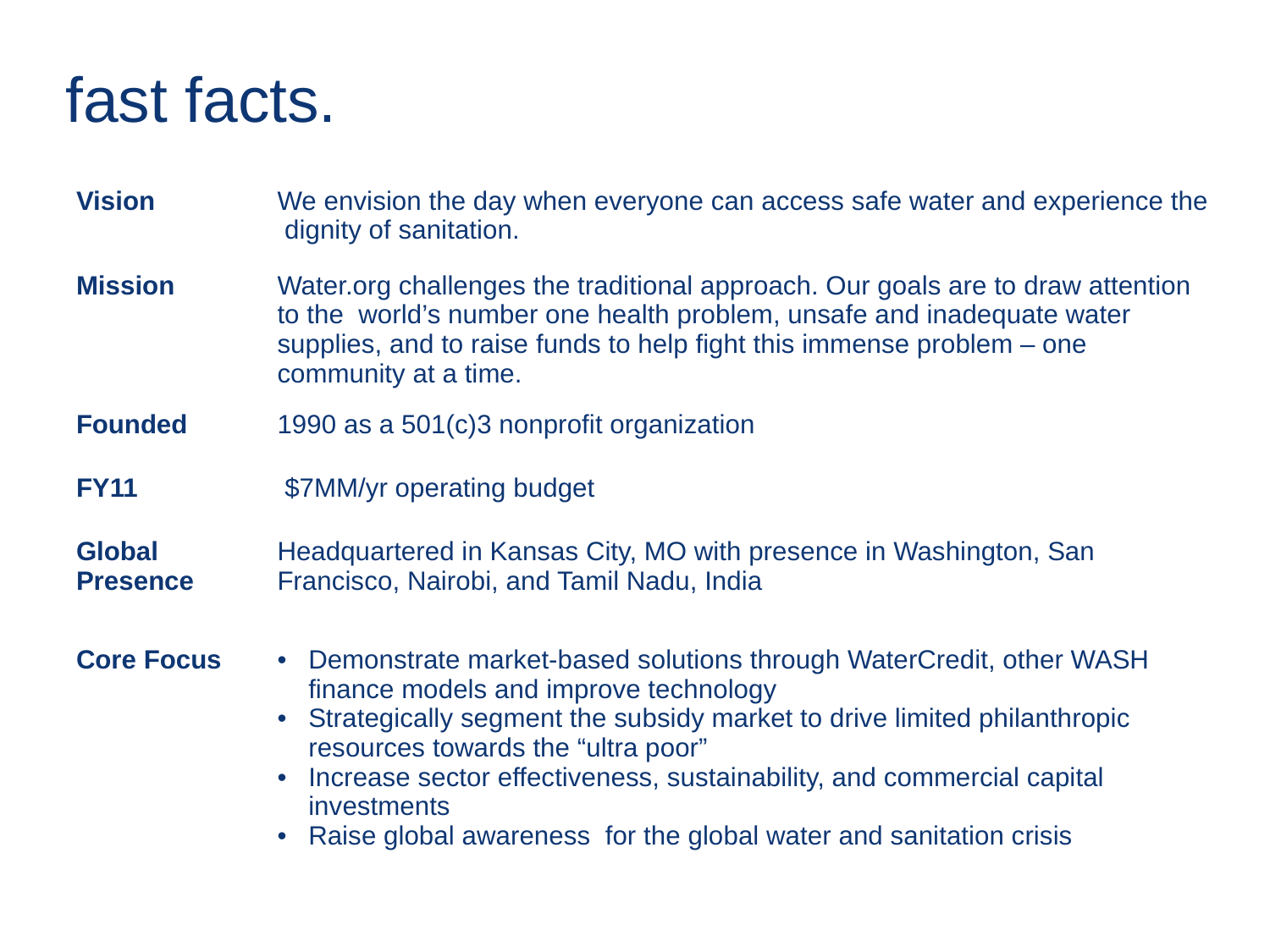

# fast facts.
| Vision | We envision the day when everyone can access safe water and experience the dignity of sanitation. |
| --- | --- |
| Mission | Water.org challenges the traditional approach. Our goals are to draw attention to the world’s number one health problem, unsafe and inadequate water supplies, and to raise funds to help fight this immense problem – one community at a time. |
| Founded | 1990 as a 501(c)3 nonprofit organization |
| FY11 | $7MM/yr operating budget |
| Global Presence | Headquartered in Kansas City, MO with presence in Washington, San Francisco, Nairobi, and Tamil Nadu, India |
| Core Focus | Demonstrate market-based solutions through WaterCredit, other WASH finance models and improve technology Strategically segment the subsidy market to drive limited philanthropic resources towards the “ultra poor” Increase sector effectiveness, sustainability, and commercial capital investments Raise global awareness for the global water and sanitation crisis |